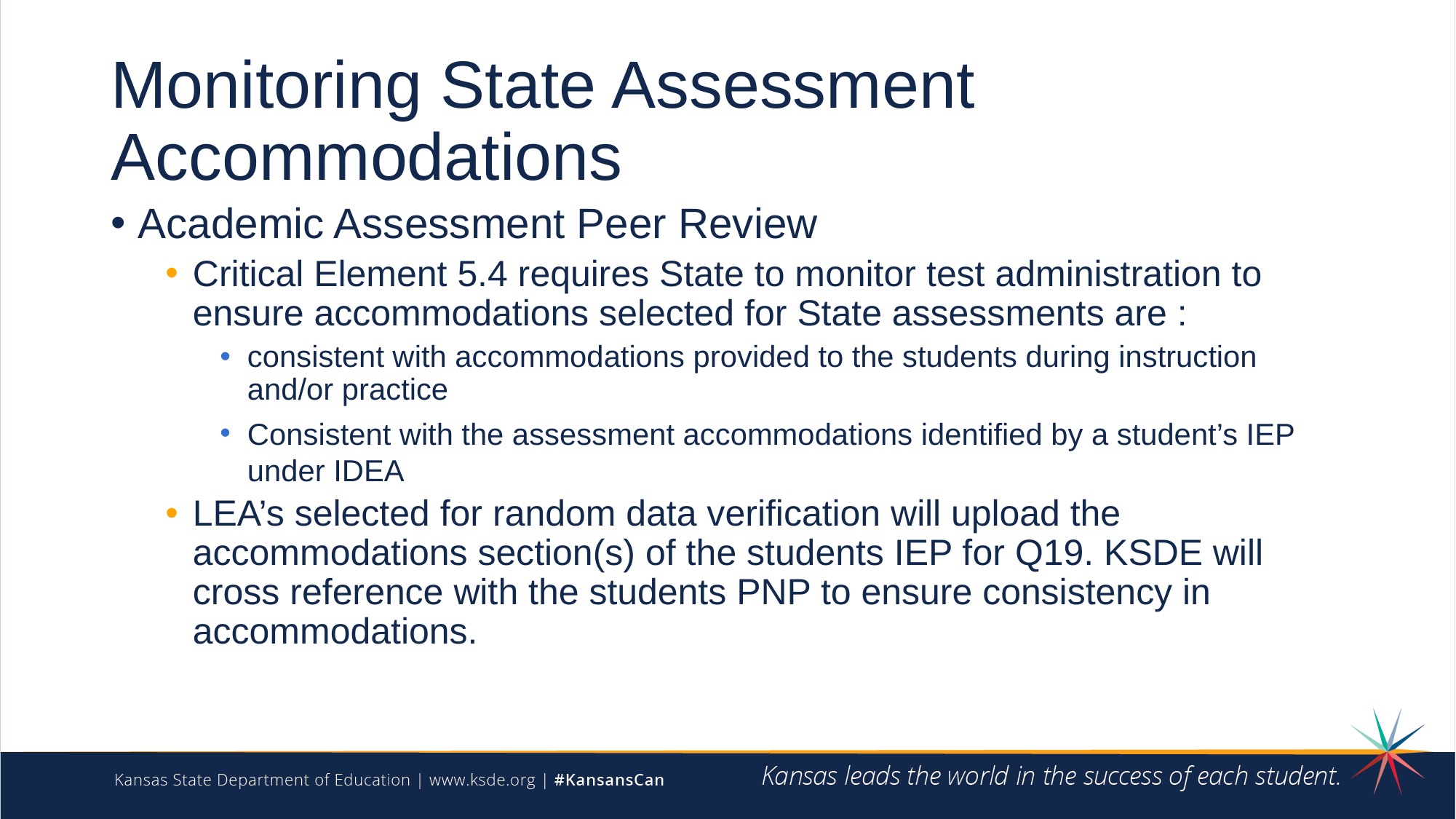

# Monitoring State Assessment Accommodations
Academic Assessment Peer Review
Critical Element 5.4 requires State to monitor test administration to ensure accommodations selected for State assessments are :
consistent with accommodations provided to the students during instruction and/or practice
Consistent with the assessment accommodations identified by a student’s IEP under IDEA
LEA’s selected for random data verification will upload the accommodations section(s) of the students IEP for Q19. KSDE will cross reference with the students PNP to ensure consistency in accommodations.